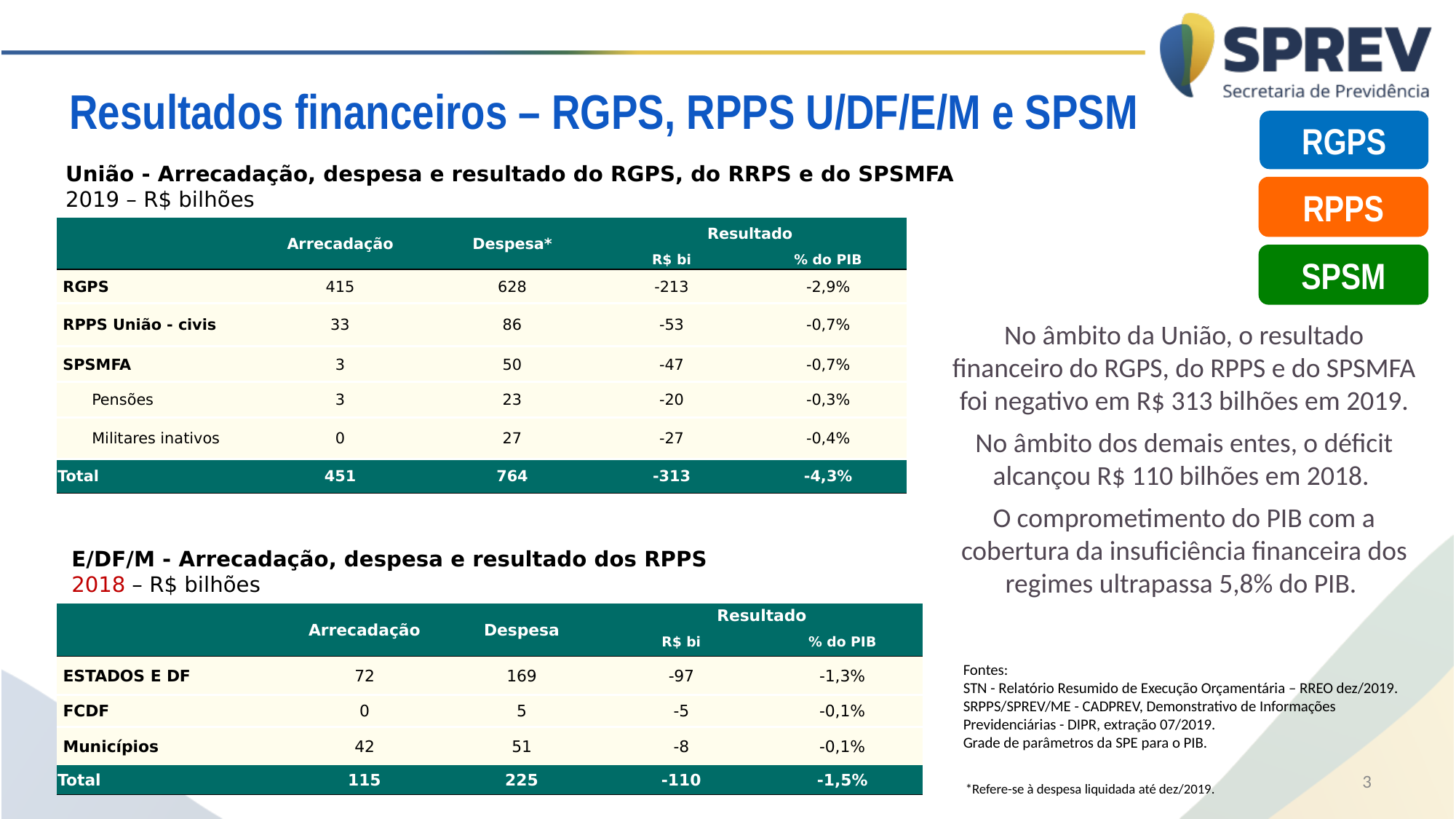

Resultados financeiros – RGPS, RPPS U/DF/E/M e SPSM
RGPS
União - Arrecadação, despesa e resultado do RGPS, do RRPS e do SPSMFA
2019 – R$ bilhões
RPPS
|  | Arrecadação | Despesa\* | Resultado |  |
| --- | --- | --- | --- | --- |
|  |  |  | R$ bi | % do PIB |
| RGPS | 415 | 628 | -213 | -2,9% |
| RPPS União - civis | 33 | 86 | -53 | -0,7% |
| SPSMFA | 3 | 50 | -47 | -0,7% |
| Pensões | 3 | 23 | -20 | -0,3% |
| Militares inativos | 0 | 27 | -27 | -0,4% |
| Total | 451 | 764 | -313 | -4,3% |
SPSM
No âmbito da União, o resultado financeiro do RGPS, do RPPS e do SPSMFA foi negativo em R$ 313 bilhões em 2019.
No âmbito dos demais entes, o déficit alcançou R$ 110 bilhões em 2018.
O comprometimento do PIB com a cobertura da insuficiência financeira dos regimes ultrapassa 5,8% do PIB.
E/DF/M - Arrecadação, despesa e resultado dos RPPS
2018 – R$ bilhões
|  | Arrecadação | Despesa | Resultado |  |
| --- | --- | --- | --- | --- |
|  |  |  | R$ bi | % do PIB |
| ESTADOS E DF | 72 | 169 | -97 | -1,3% |
| FCDF | 0 | 5 | -5 | -0,1% |
| Municípios | 42 | 51 | -8 | -0,1% |
| Total | 115 | 225 | -110 | -1,5% |
Fontes:
STN - Relatório Resumido de Execução Orçamentária – RREO dez/2019.
SRPPS/SPREV/ME - CADPREV, Demonstrativo de Informações Previdenciárias - DIPR, extração 07/2019.
Grade de parâmetros da SPE para o PIB.
3
*Refere-se à despesa liquidada até dez/2019.